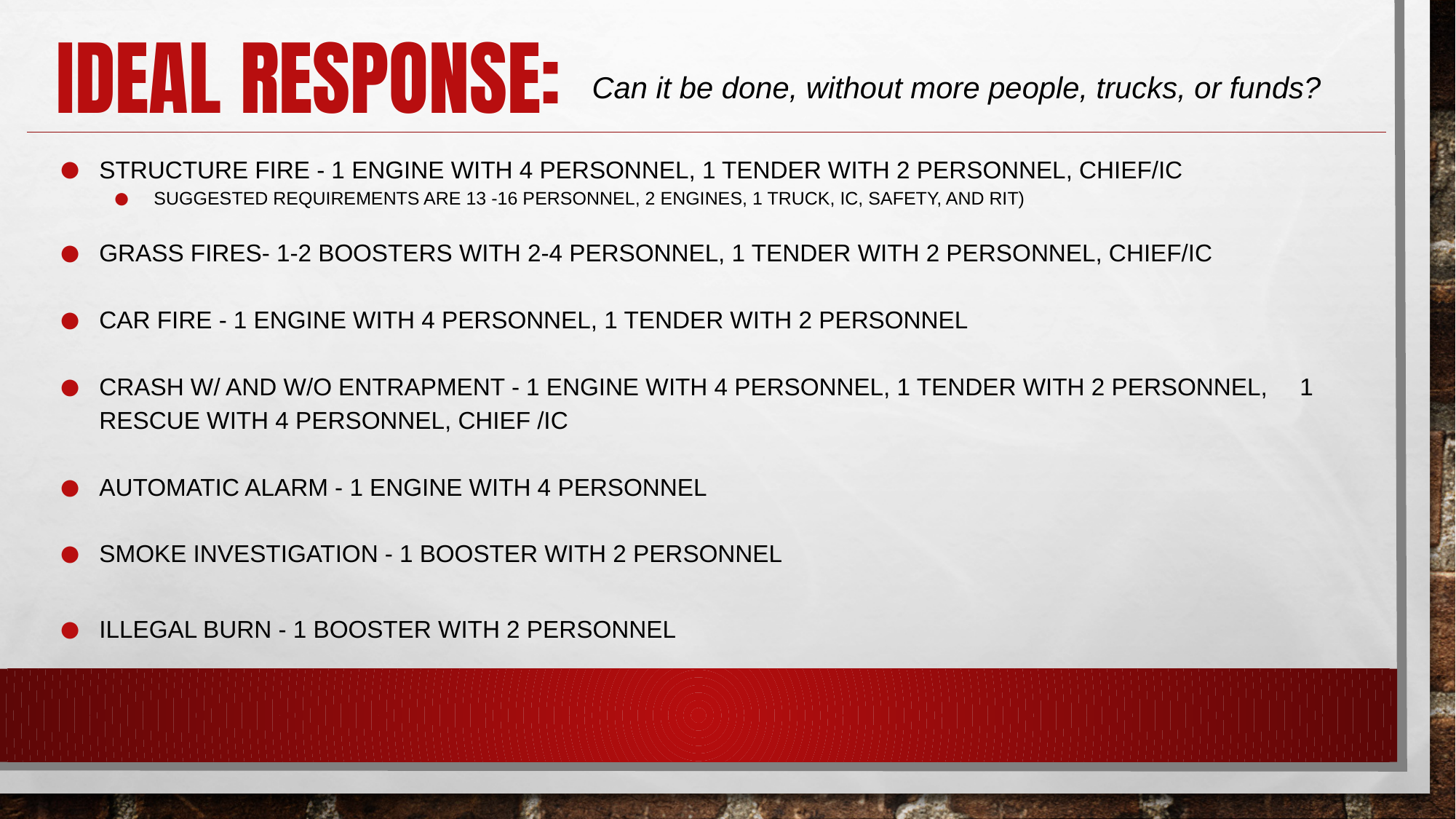

# Ideal response:
Can it be done, without more people, trucks, or funds?
Structure Fire - 1 engine with 4 personnel, 1 tender with 2 personnel, Chief/IC
Suggested requirements are 13 -16 personnel, 2 engines, 1 truck, IC, safety, and RIT)

Grass Fires- 1-2 boosters with 2-4 personnel, 1 tender with 2 personnel, Chief/IC

Car Fire - 1 engine with 4 personnel, 1 tender with 2 personnel

Crash w/ and w/o Entrapment - 1 engine with 4 personnel, 1 tender with 2 personnel, 	1 rescue with 4 personnel, Chief /IC

Automatic Alarm - 1 engine with 4 personnel

Smoke Investigation - 1 booster with 2 personnel

Illegal Burn - 1 booster with 2 personnel